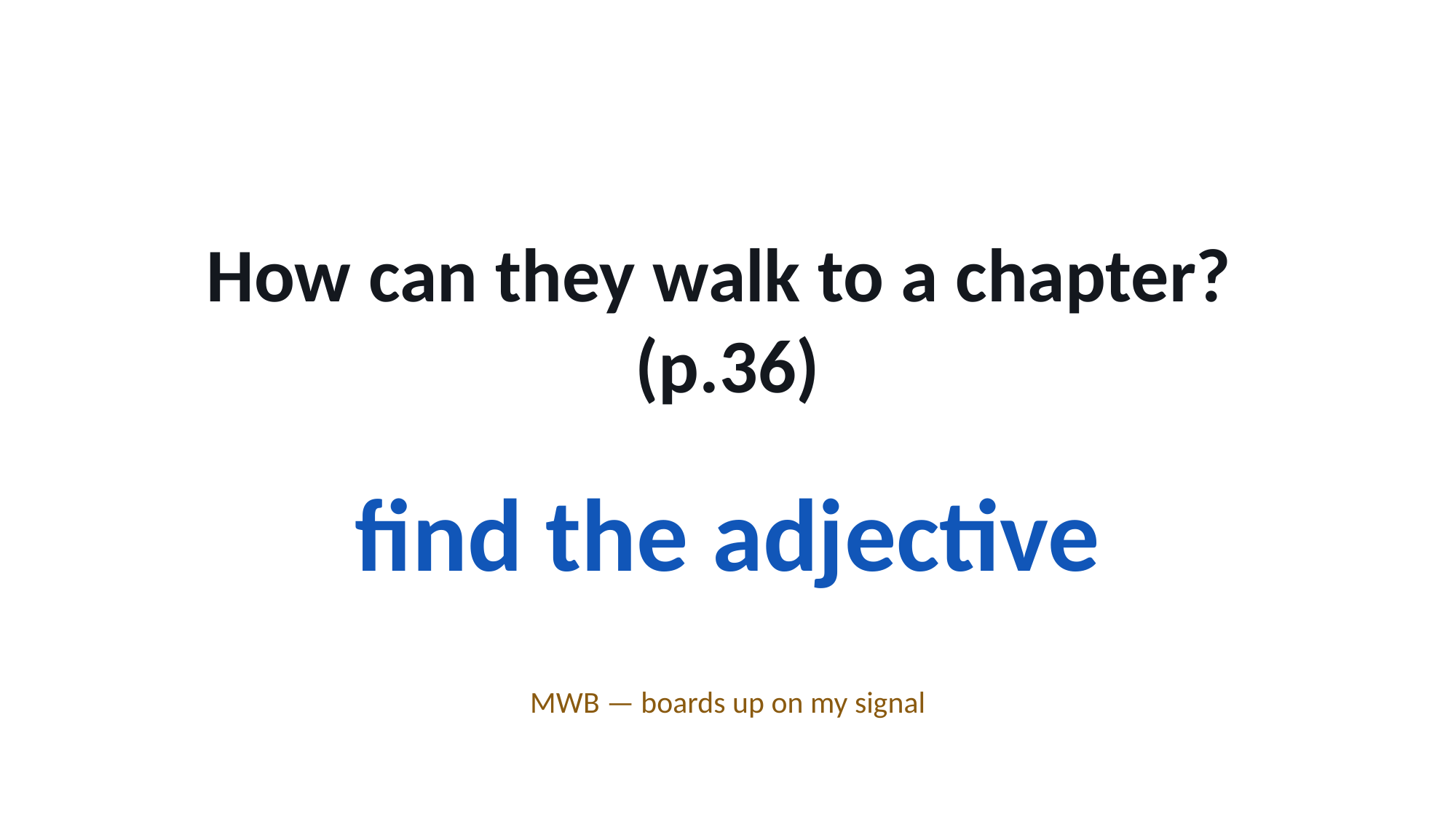

How can they walk to a chapter?  (p.36)
find the adjective
MWB — boards up on my signal